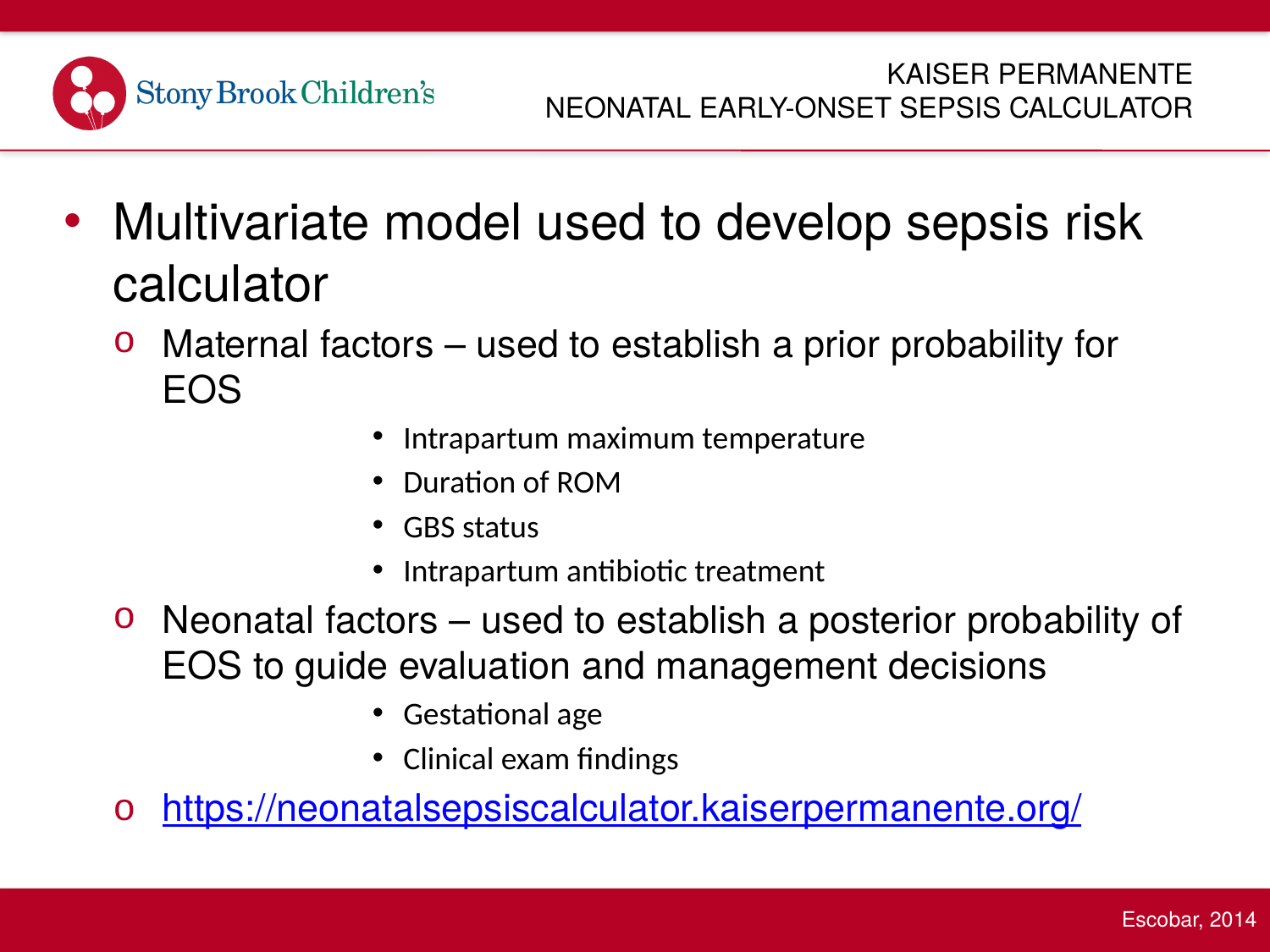

# Kaiser Permanente Neonatal early-onset sepsis calculator
Multivariate model used to develop sepsis risk calculator
Maternal factors – used to establish a prior probability for EOS
Intrapartum maximum temperature
Duration of ROM
GBS status
Intrapartum antibiotic treatment
Neonatal factors – used to establish a posterior probability of EOS to guide evaluation and management decisions
Gestational age
Clinical exam findings
https://neonatalsepsiscalculator.kaiserpermanente.org/
Escobar, 2014